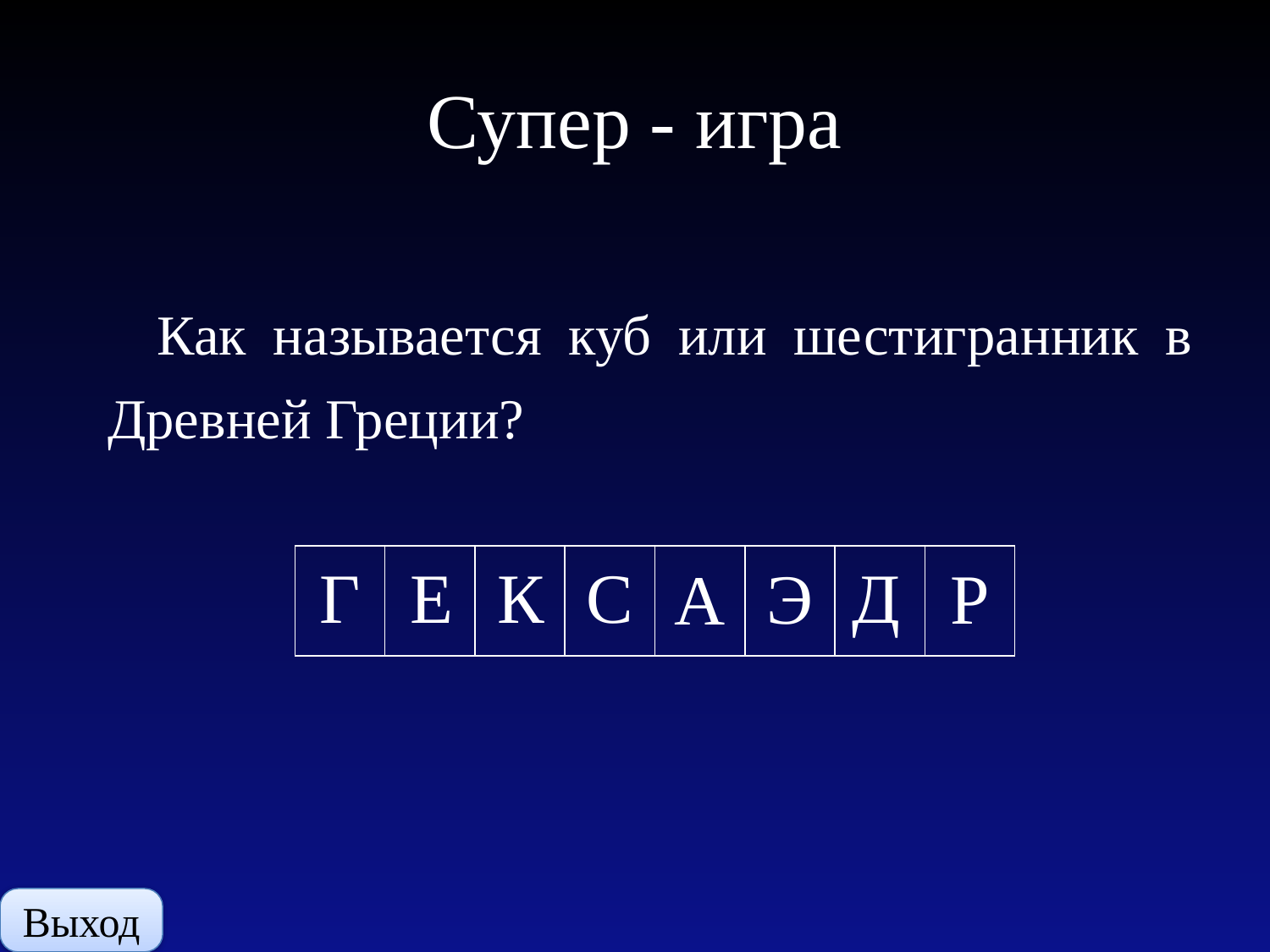

# Супер - игра
Как называется куб или шестигранник в Древней Греции?
Г

Е

К

Д

С
Э
Р
А
Выход